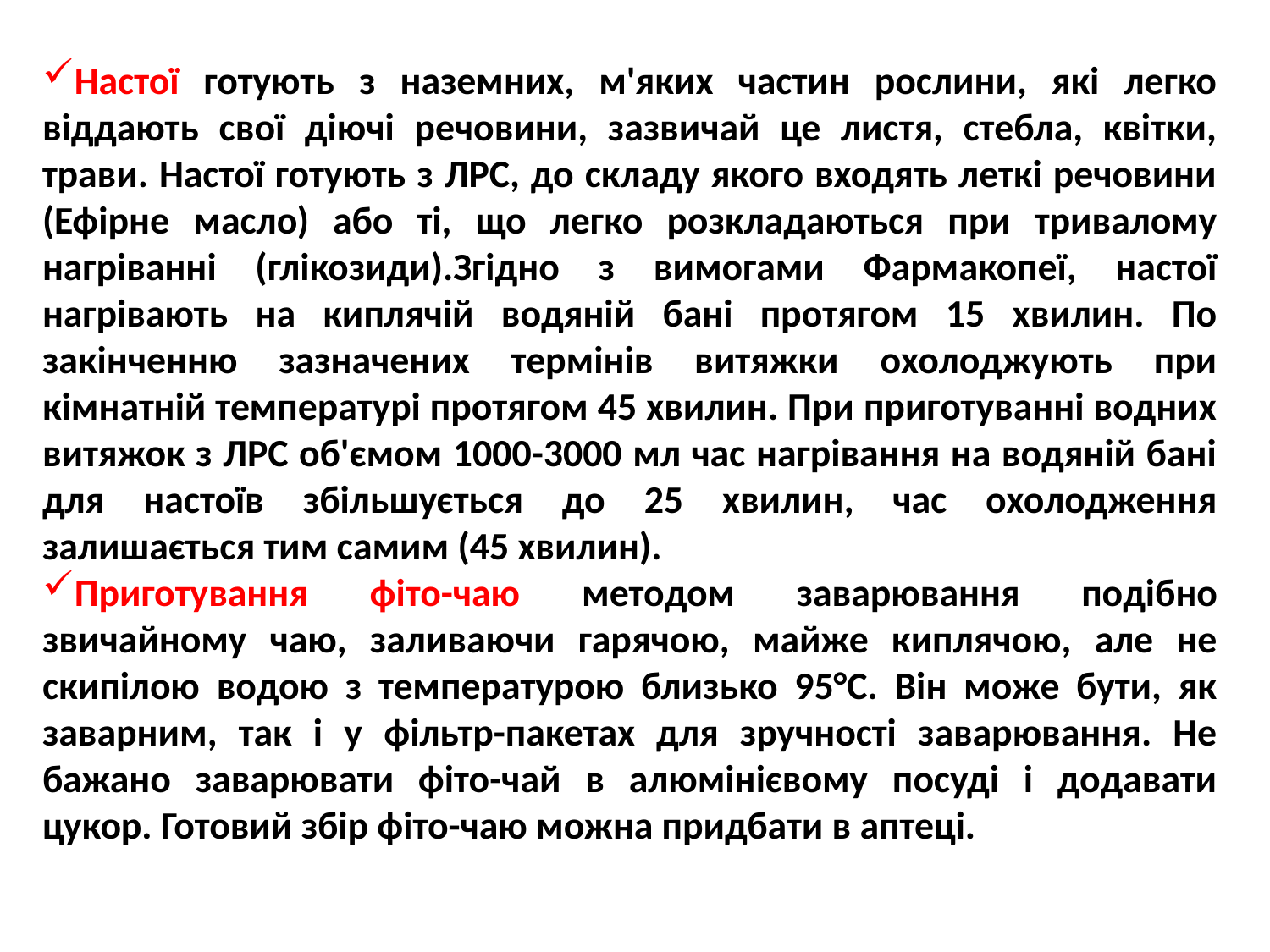

Настої готують з наземних, м'яких частин рослини, які легко віддають свої діючі речовини, зазвичай це листя, стебла, квітки, трави. Настої готують з ЛРС, до складу якого входять леткі речовини (Ефірне масло) або ті, що легко розкладаються при тривалому нагріванні (глікозиди).Згідно з вимогами Фармакопеї, настої нагрівають на киплячій водяній бані протягом 15 хвилин. По закінченню зазначених термінів витяжки охолоджують при кімнатній температурі протягом 45 хвилин. При приготуванні водних витяжок з ЛРС об'ємом 1000-3000 мл час нагрівання на водяній бані для настоїв збільшується до 25 хвилин, час охолодження залишається тим самим (45 хвилин).
Приготування фіто-чаю методом заварювання подібно звичайному чаю, заливаючи гарячою, майже киплячою, але не скипілою водою з температурою близько 95°С. Він може бути, як заварним, так і у фільтр-пакетах для зручності заварювання. Не бажано заварювати фіто-чай в алюмінієвому посуді і додавати цукор. Готовий збір фіто-чаю можна придбати в аптеці.